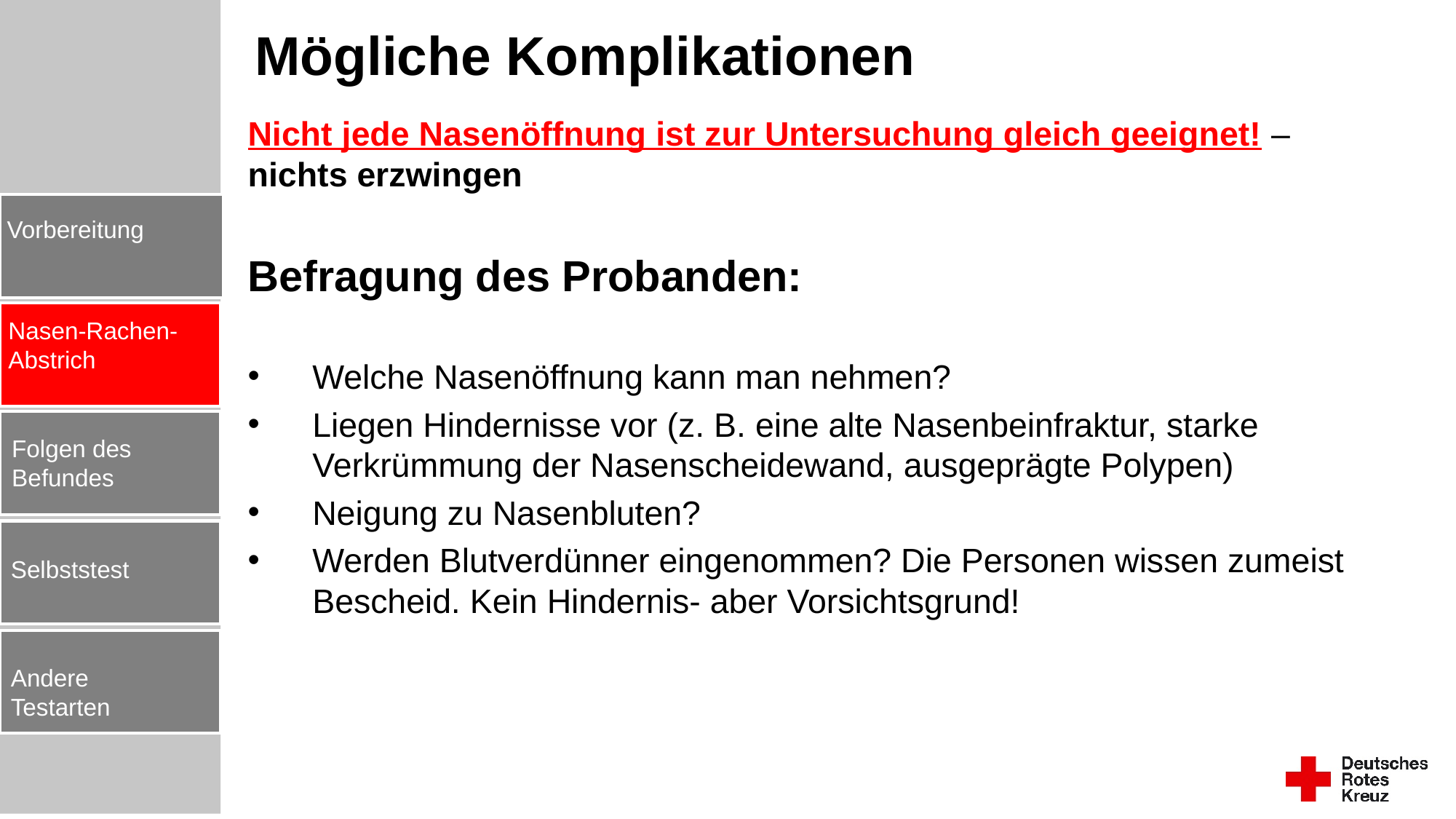

Mögliche Komplikationen
Nicht jede Nasenöffnung ist zur Untersuchung gleich geeignet! – nichts erzwingen

Befragung des Probanden:

Welche Nasenöffnung kann man nehmen?
Liegen Hindernisse vor (z. B. eine alte Nasenbeinfraktur, starke Verkrümmung der Nasenscheidewand, ausgeprägte Polypen)
Neigung zu Nasenbluten?
Werden Blutverdünner eingenommen? Die Personen wissen zumeist Bescheid. Kein Hindernis- aber Vorsichtsgrund!

Vorbereitung

Nasen-Rachen-Abstrich

Folgen des Befundes

Selbststest

Andere Testarten